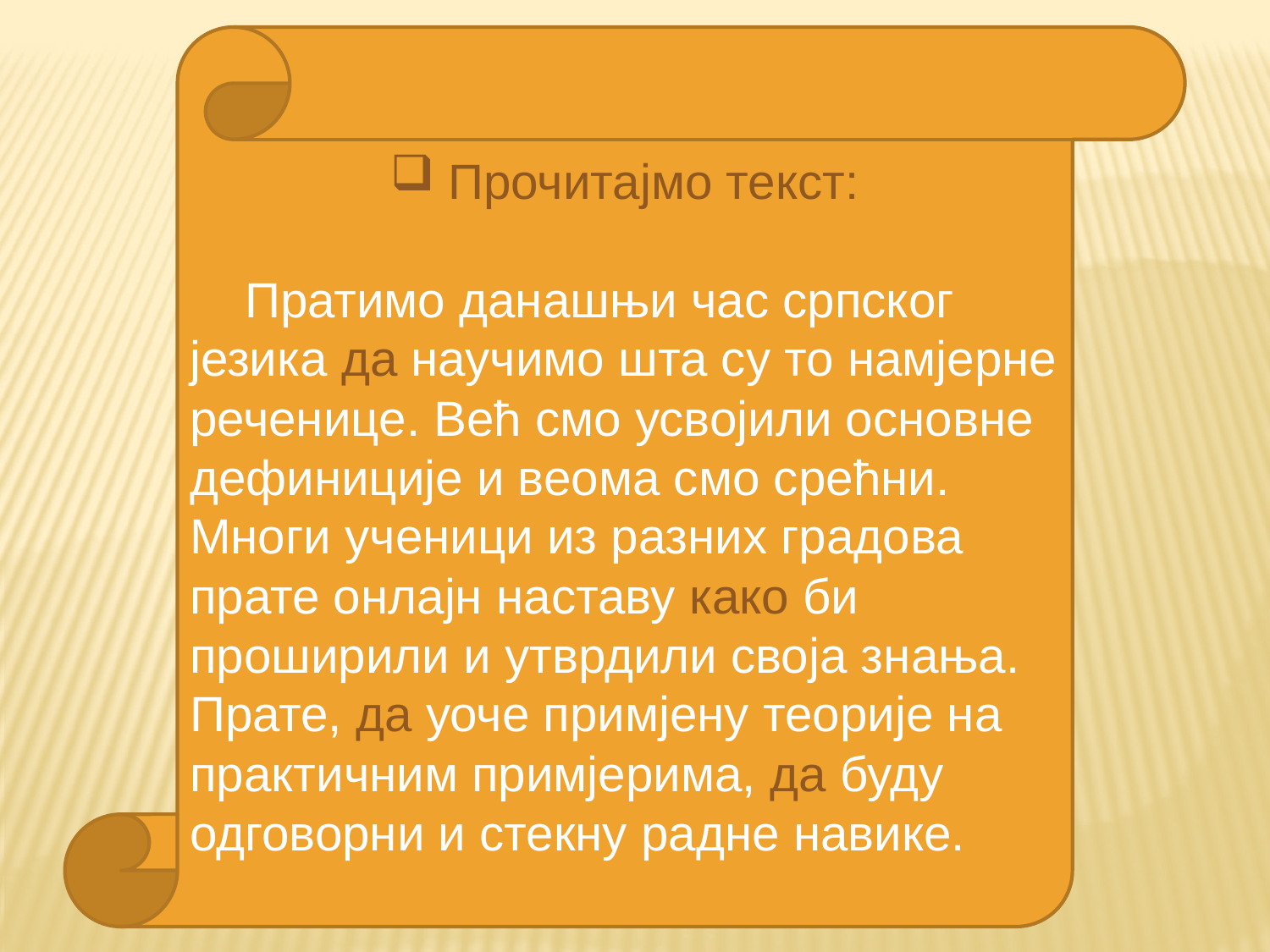

Прочитајмо текст:

    Пратимо данашњи час српског језика да научимо шта су то намјерне реченице. Већ смо усвојили основне дефиниције и веома смо срећни. Многи ученици из разних градова прате онлајн наставу како би проширили и утврдили своја знања. Прате, да уоче примјену теорије на практичним примјерима, да буду одговорни и стекну радне навике.